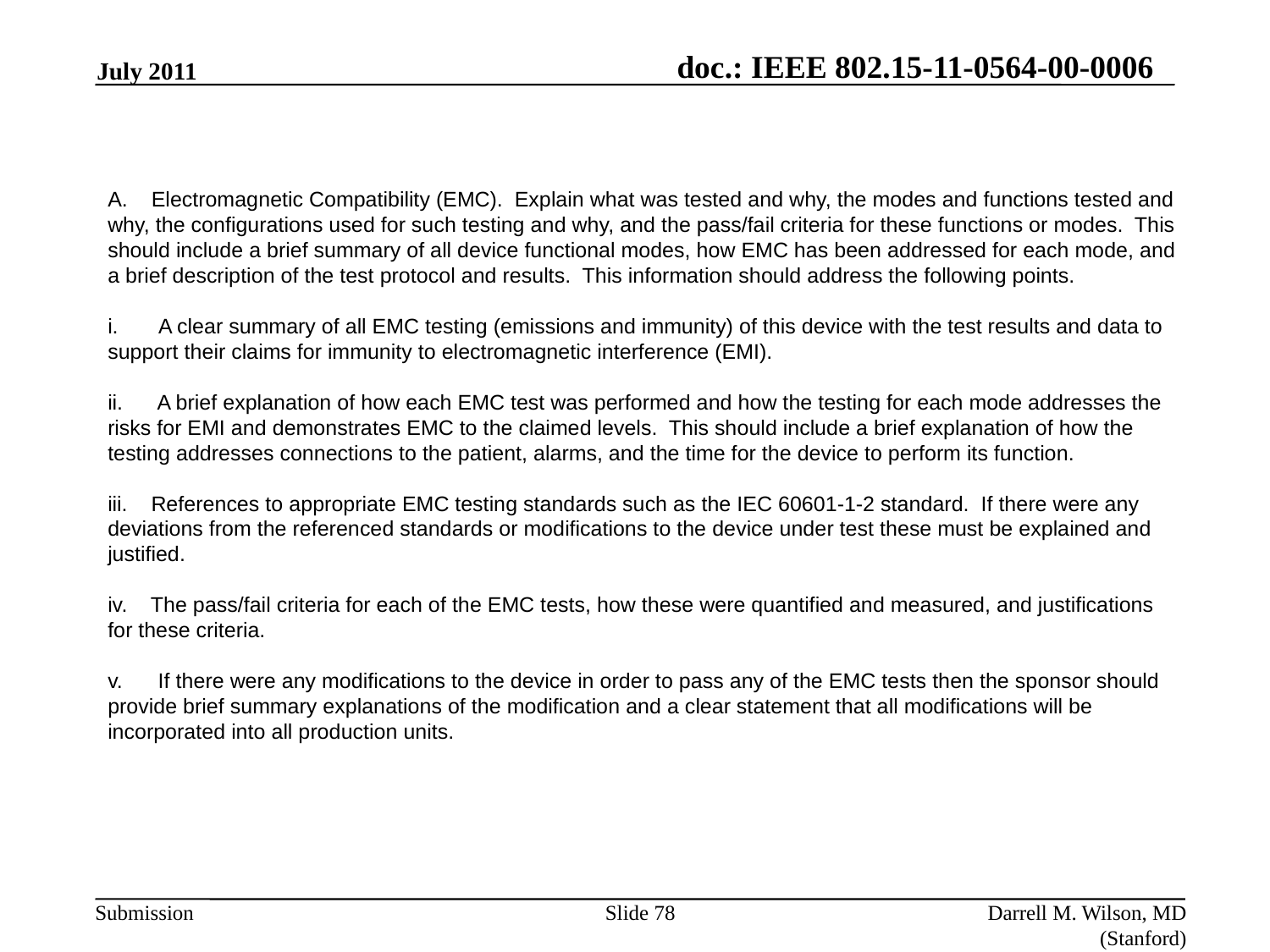

July 2011
A.    Electromagnetic Compatibility (EMC).  Explain what was tested and why, the modes and functions tested and why, the configurations used for such testing and why, and the pass/fail criteria for these functions or modes.  This should include a brief summary of all device functional modes, how EMC has been addressed for each mode, and a brief description of the test protocol and results.  This information should address the following points.

i.       A clear summary of all EMC testing (emissions and immunity) of this device with the test results and data to support their claims for immunity to electromagnetic interference (EMI).

ii.      A brief explanation of how each EMC test was performed and how the testing for each mode addresses the risks for EMI and demonstrates EMC to the claimed levels.  This should include a brief explanation of how the testing addresses connections to the patient, alarms, and the time for the device to perform its function.

iii.    References to appropriate EMC testing standards such as the IEC 60601-1-2 standard.  If there were any deviations from the referenced standards or modifications to the device under test these must be explained and justified.

iv.    The pass/fail criteria for each of the EMC tests, how these were quantified and measured, and justifications for these criteria.

v.      If there were any modifications to the device in order to pass any of the EMC tests then the sponsor should provide brief summary explanations of the modification and a clear statement that all modifications will be incorporated into all production units.
Slide 78
Darrell M. Wilson, MD (Stanford)